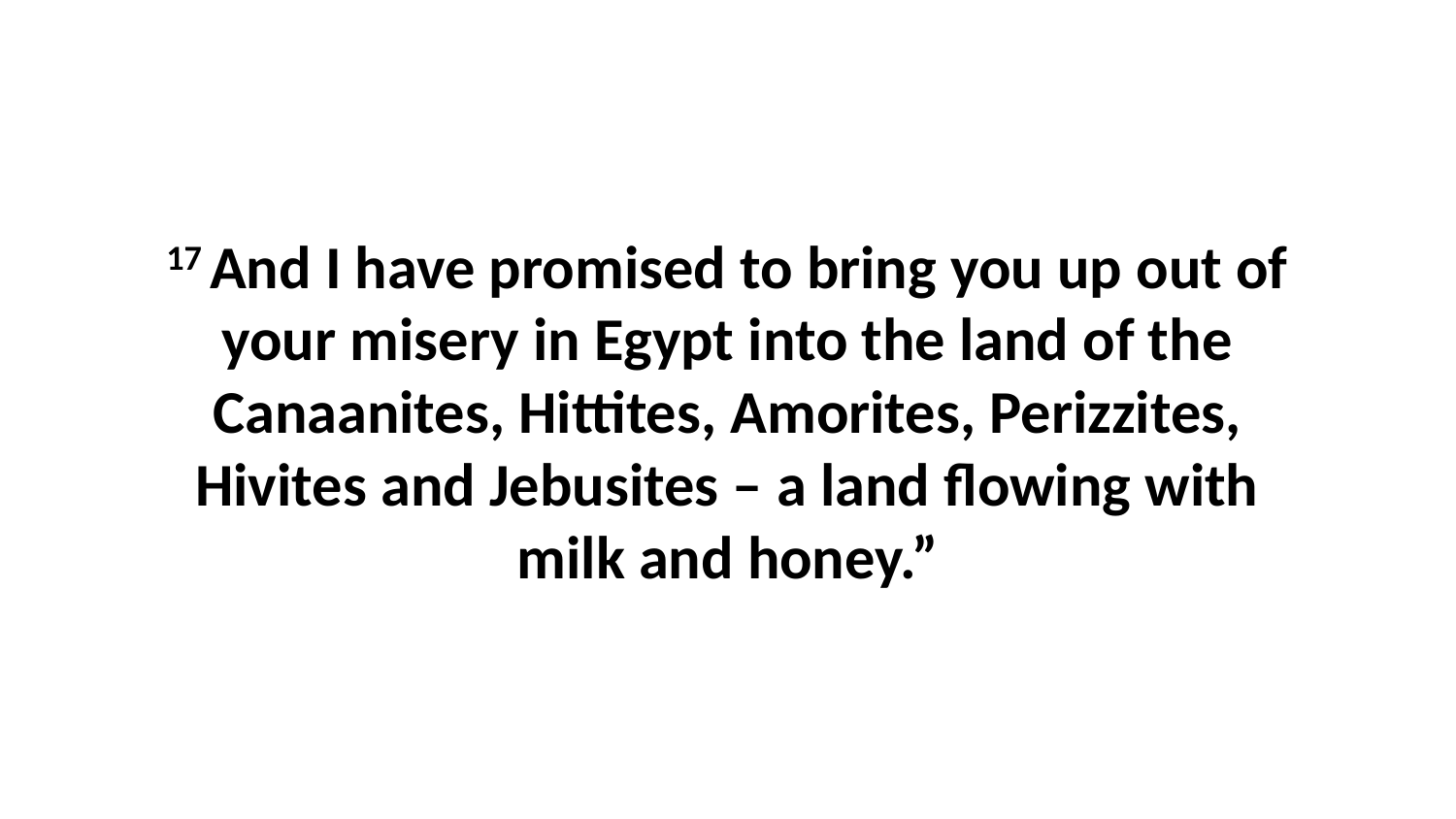

17 And I have promised to bring you up out of your misery in Egypt into the land of the Canaanites, Hittites, Amorites, Perizzites, Hivites and Jebusites – a land flowing with milk and honey.”